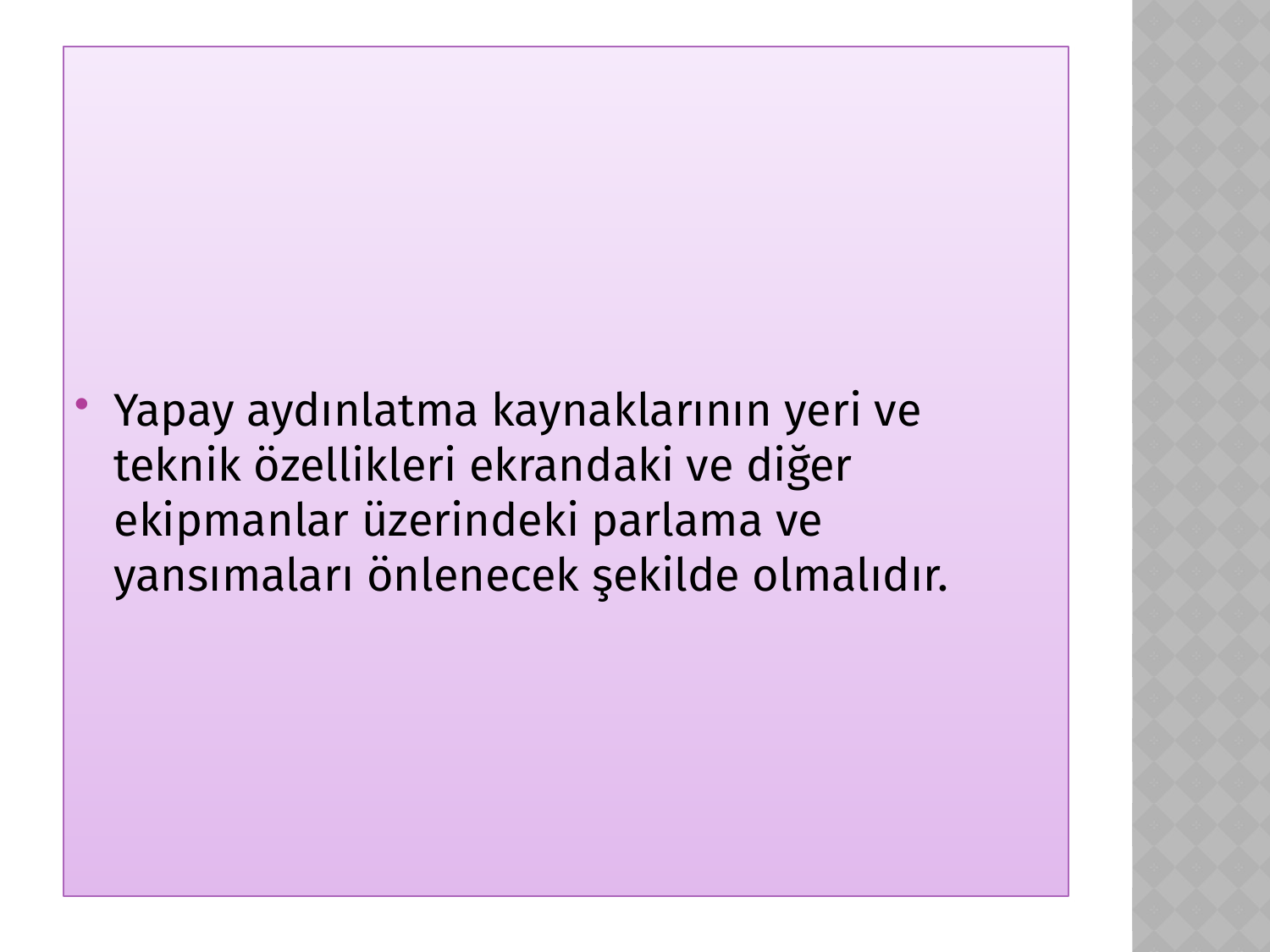

#

Yapay aydınlatma kaynaklarının yeri ve teknik özellikleri ekrandaki ve diğer ekipmanlar üzerindeki parlama ve yansımaları önlenecek şekilde olmalıdır.